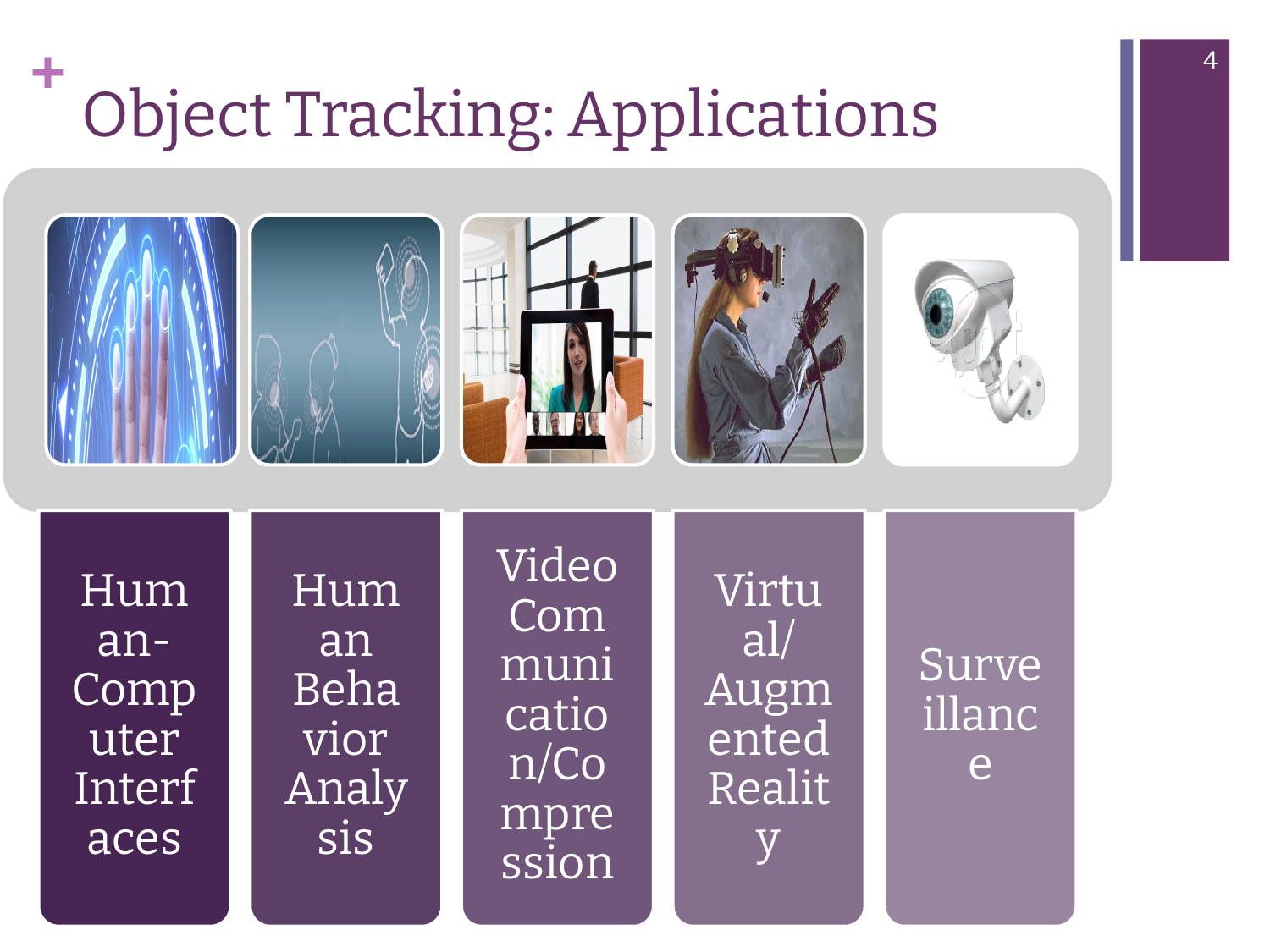

4
# Object Tracking: Applications
Human-Computer Interfaces
Human Behavior Analysis
Video Communication/Compression
Virtual/ Augmented Reality
Surveillance